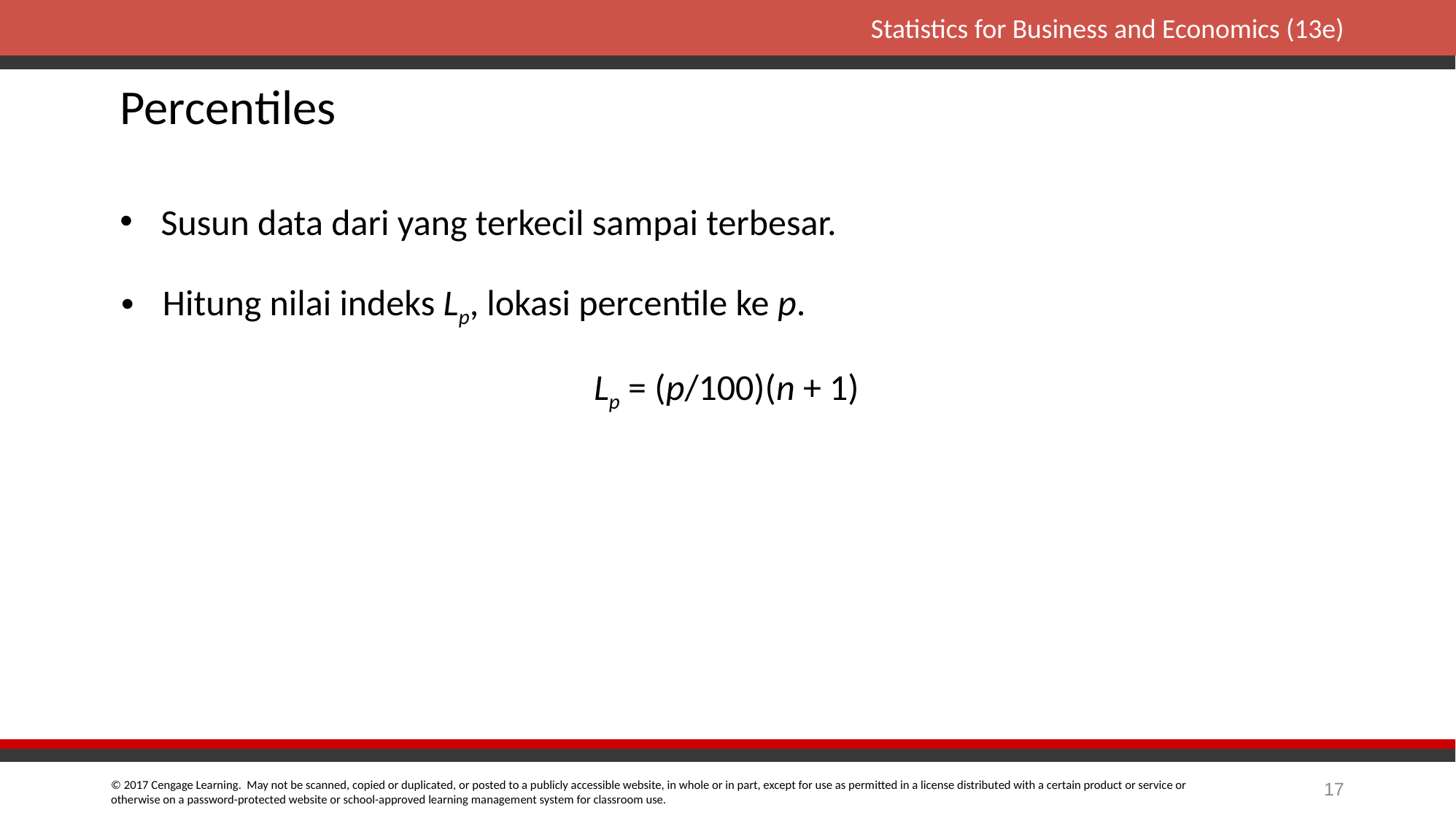

Percentiles
Susun data dari yang terkecil sampai terbesar.
Hitung nilai indeks Lp, lokasi percentile ke p.
Lp = (p/100)(n + 1)
17